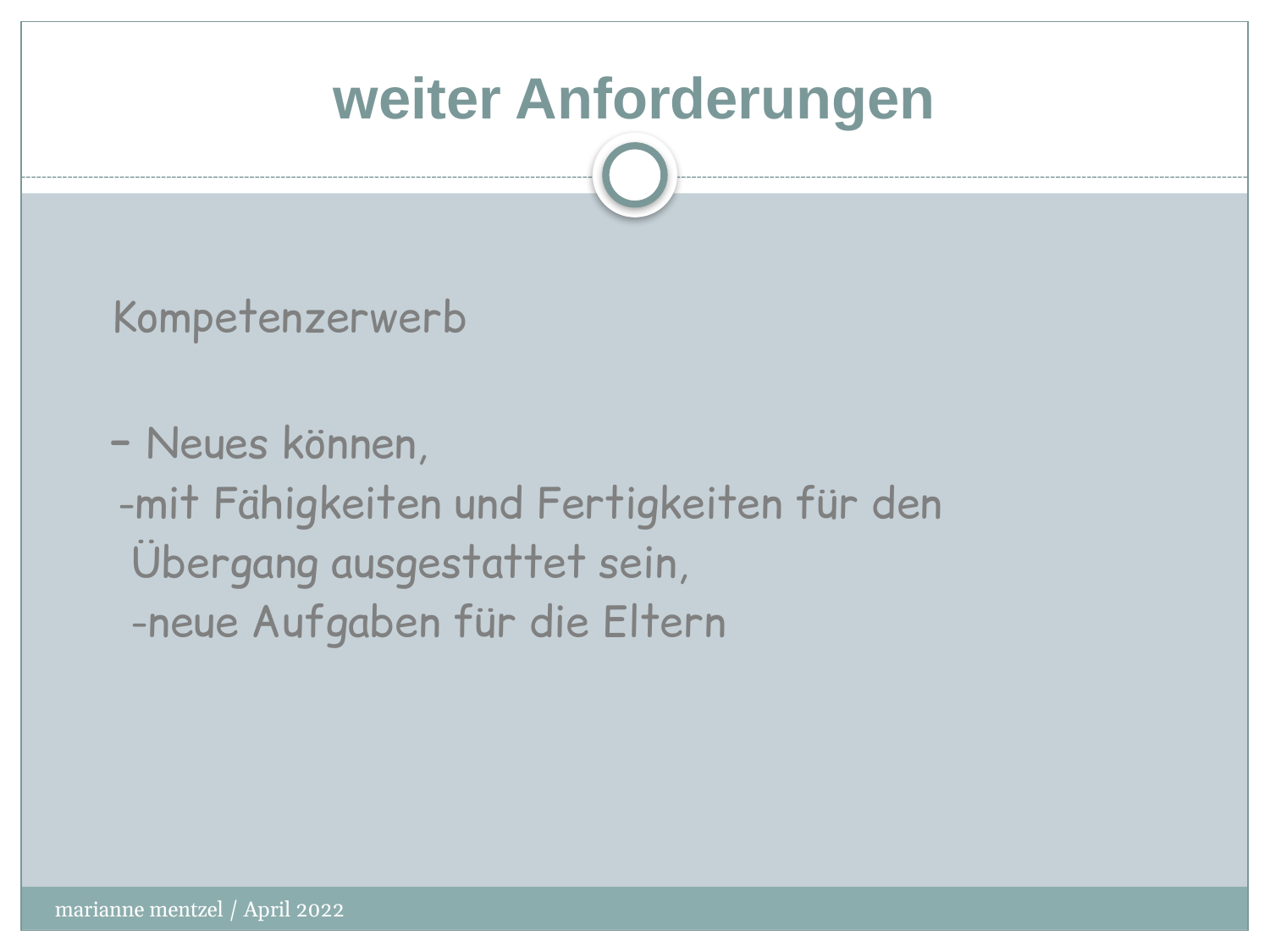

# weiter Anforderungen

    Kompetenzerwerb

    – Neues können,
     -mit Fähigkeiten und Fertigkeiten für den
      Übergang ausgestattet sein,
      -neue Aufgaben für die Eltern

marianne mentzel / April 2022